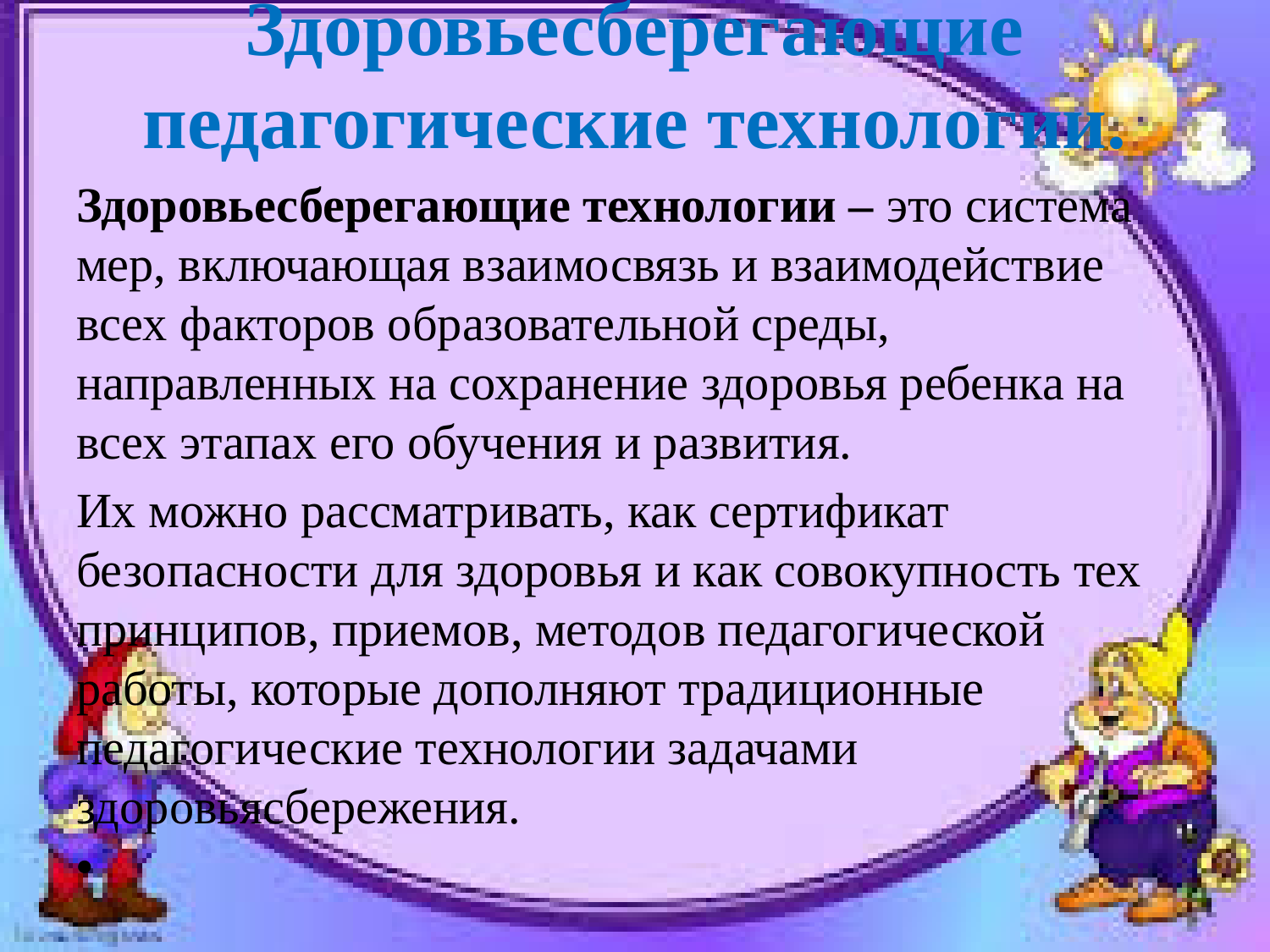

# Здоровьесберегающие педагогические технологии.
Здоровьесберегающие технологии – это система мер, включающая взаимосвязь и взаимодействие всех факторов образовательной среды, направленных на сохранение здоровья ребенка на всех этапах его обучения и развития.
Их можно рассматривать, как сертификат безопасности для здоровья и как совокупность тех принципов, приемов, методов педагогической работы, которые дополняют традиционные педагогические технологии задачами здоровьясбережения.